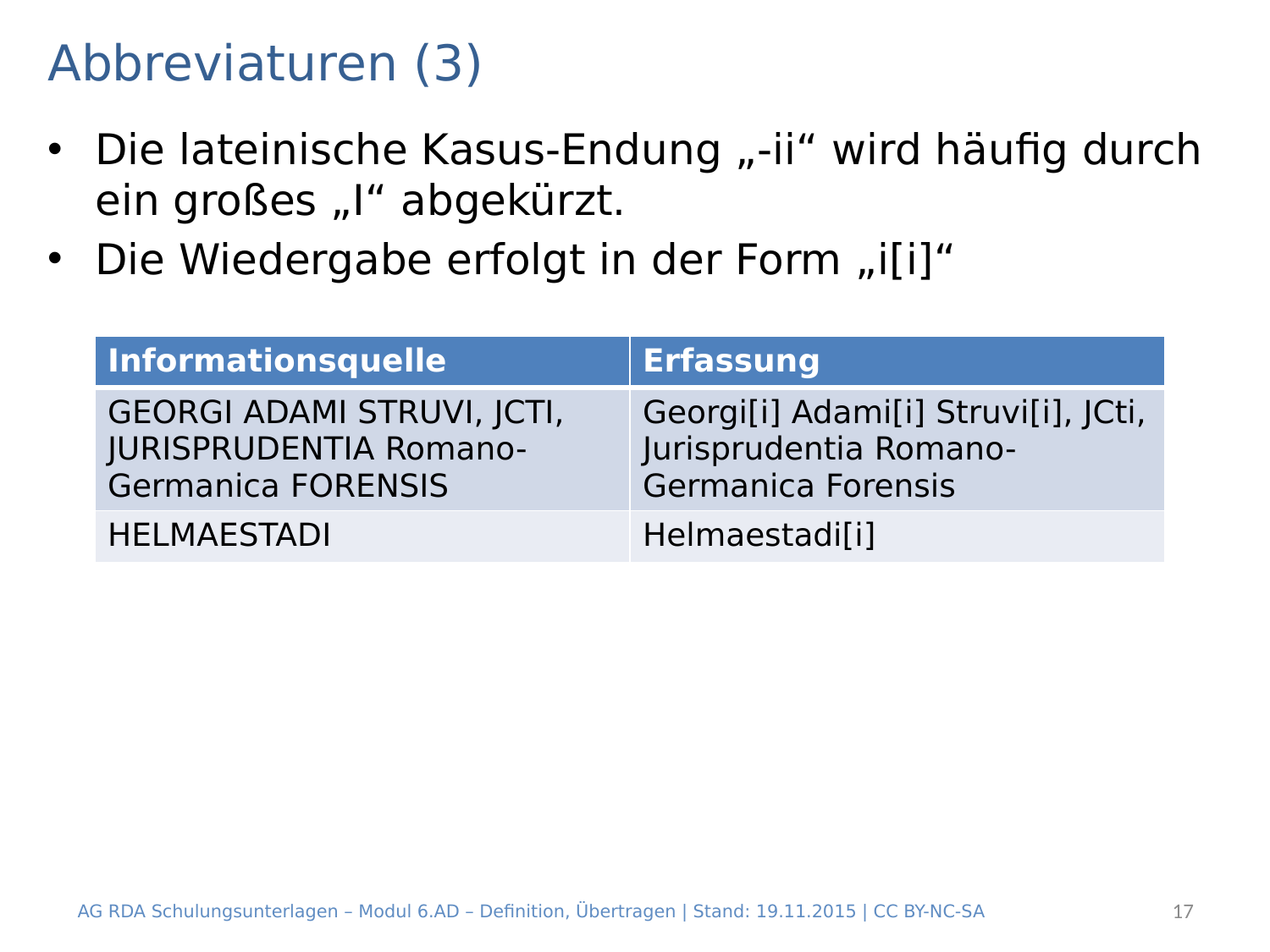

# Abbreviaturen (3)
Die lateinische Kasus-Endung „-ii“ wird häufig durch ein großes „I“ abgekürzt.
Die Wiedergabe erfolgt in der Form „i[i]“
| Informationsquelle | Erfassung |
| --- | --- |
| GeorgI AdamI StruvI, JCti, Jurisprudentia Romano-Germanica Forensis | Georgi[i] Adami[i] Struvi[i], JCti, Jurisprudentia Romano-Germanica Forensis |
| HelmaestadI | Helmaestadi[i] |
AG RDA Schulungsunterlagen – Modul 6.AD – Definition, Übertragen | Stand: 19.11.2015 | CC BY-NC-SA
17